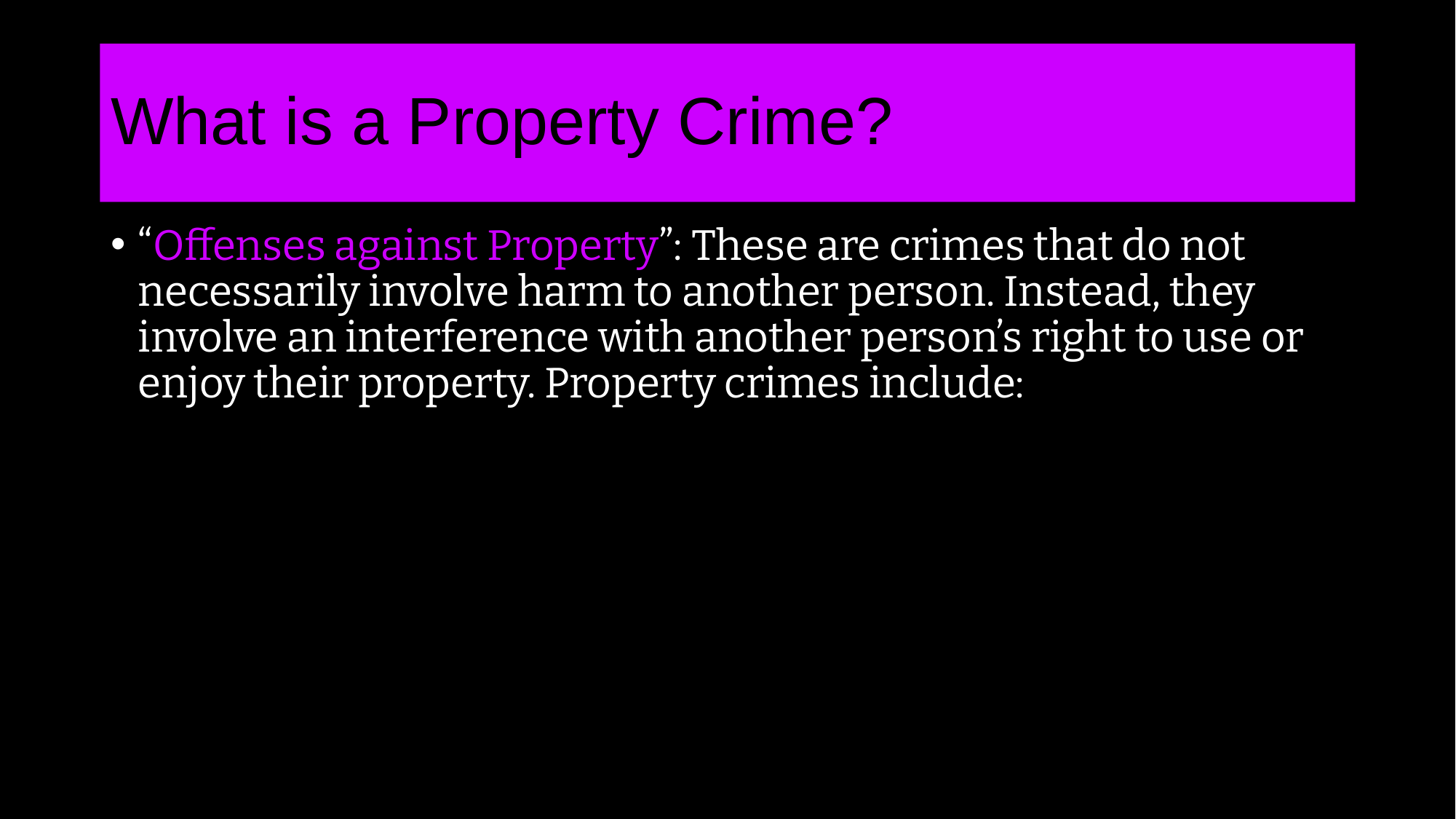

# What is a Property Crime?
“Offenses against Property”: These are crimes that do not necessarily involve harm to another person. Instead, they involve an interference with another person’s right to use or enjoy their property. Property crimes include: